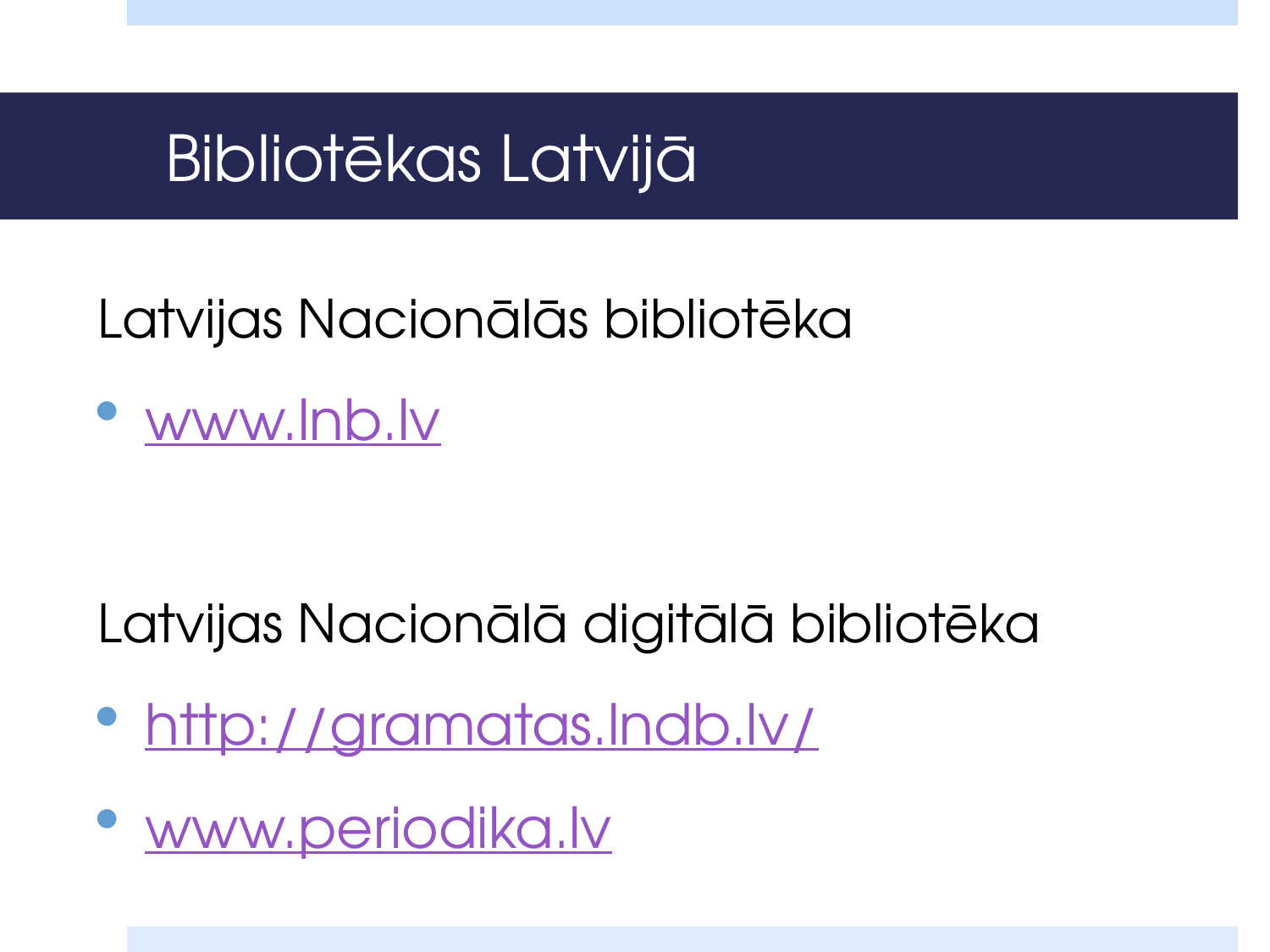

# Bibliotēkas Latvijā
Latvijas Nacionālās bibliotēka
www.lnb.lv

Latvijas Nacionālā digitālā bibliotēka
http://gramatas.lndb.lv/
www.periodika.lv